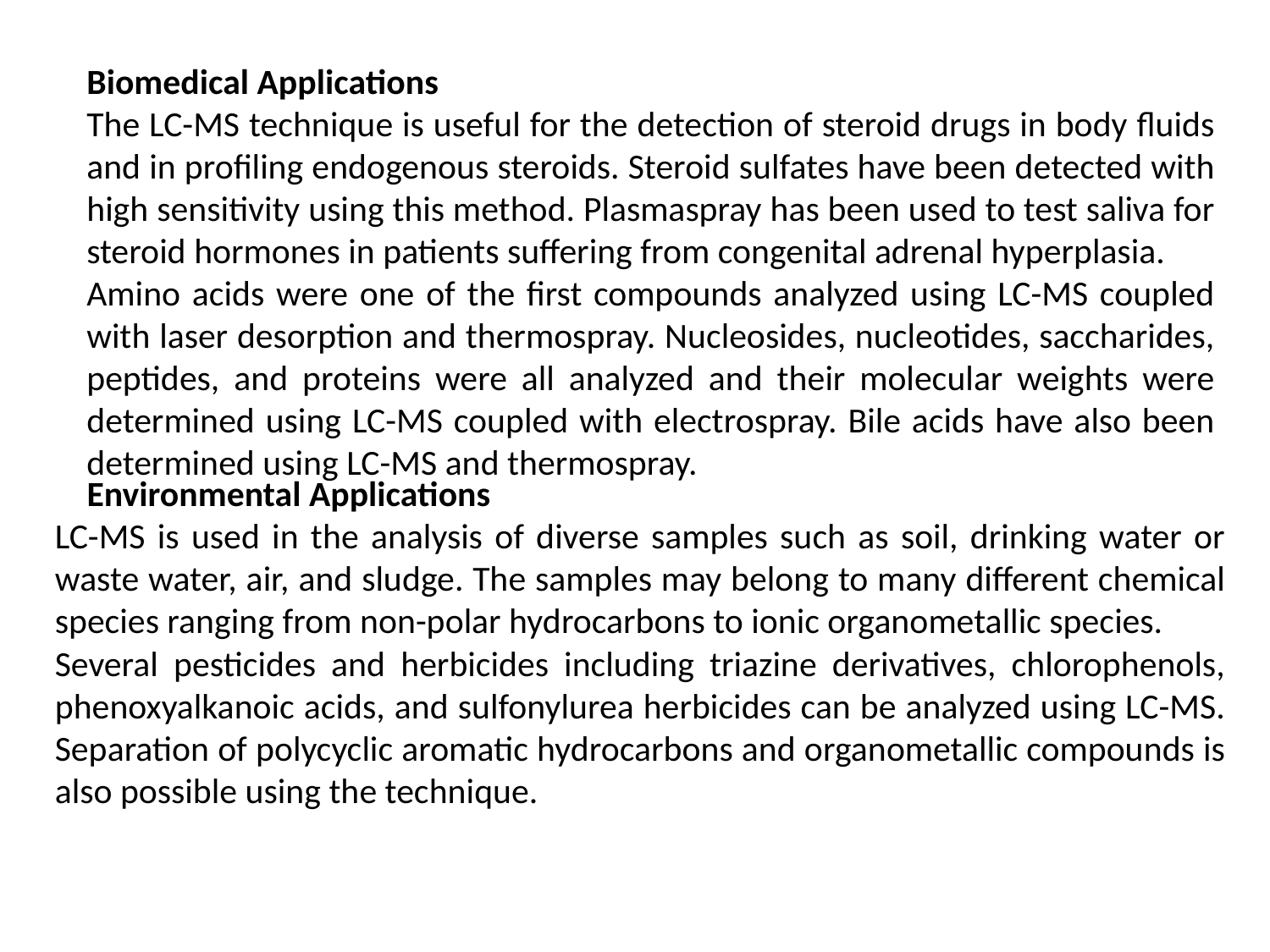

Biomedical Applications
The LC-MS technique is useful for the detection of steroid drugs in body fluids and in profiling endogenous steroids. Steroid sulfates have been detected with high sensitivity using this method. Plasmaspray has been used to test saliva for steroid hormones in patients suffering from congenital adrenal hyperplasia.
Amino acids were one of the first compounds analyzed using LC-MS coupled with laser desorption and thermospray. Nucleosides, nucleotides, saccharides, peptides, and proteins were all analyzed and their molecular weights were determined using LC-MS coupled with electrospray. Bile acids have also been determined using LC-MS and thermospray.
    Environmental Applications
LC-MS is used in the analysis of diverse samples such as soil, drinking water or waste water, air, and sludge. The samples may belong to many different chemical species ranging from non-polar hydrocarbons to ionic organometallic species.
Several pesticides and herbicides including triazine derivatives, chlorophenols, phenoxyalkanoic acids, and sulfonylurea herbicides can be analyzed using LC-MS. Separation of polycyclic aromatic hydrocarbons and organometallic compounds is also possible using the technique.